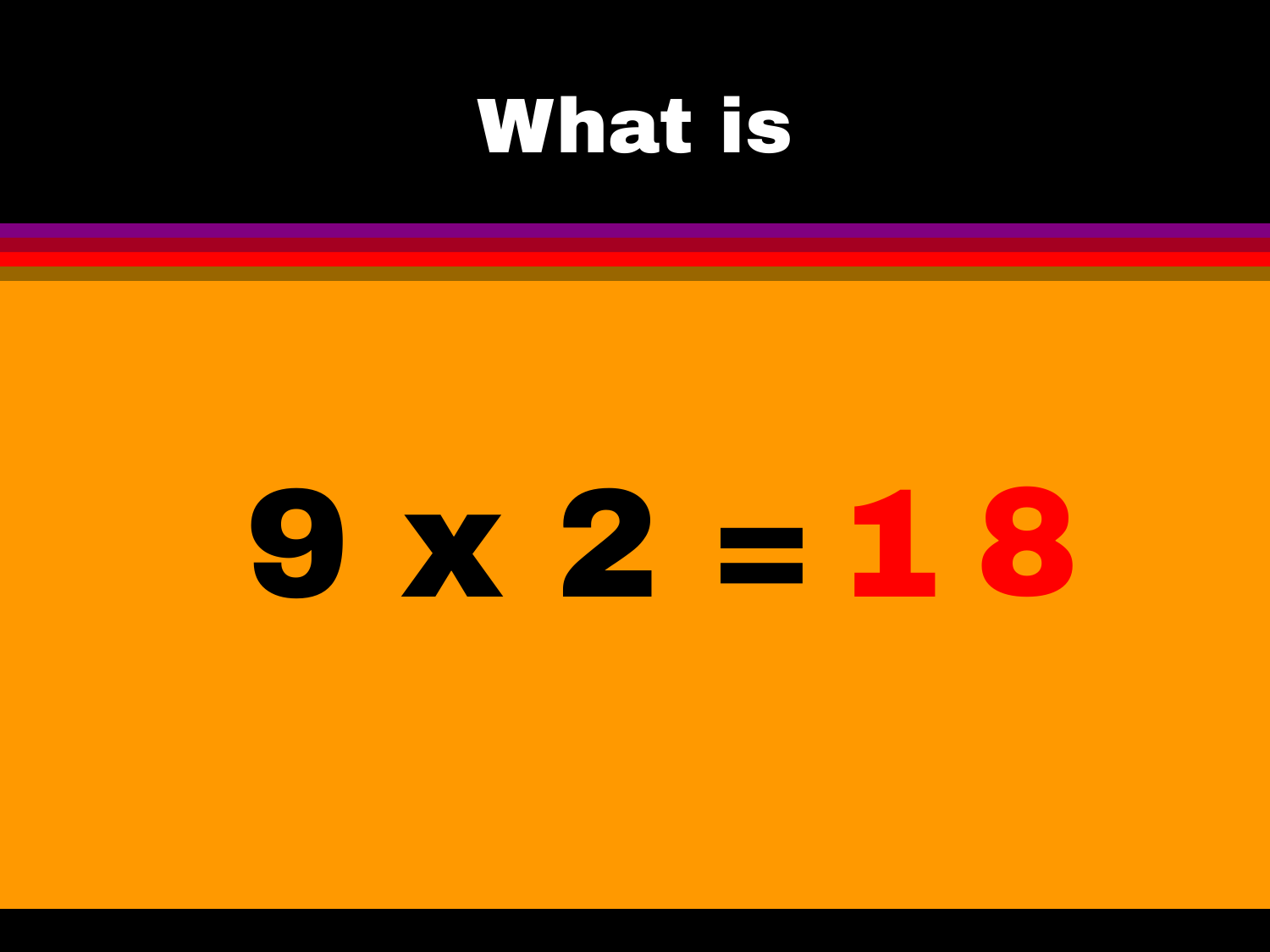

# What is
8
9 x 2 =
1